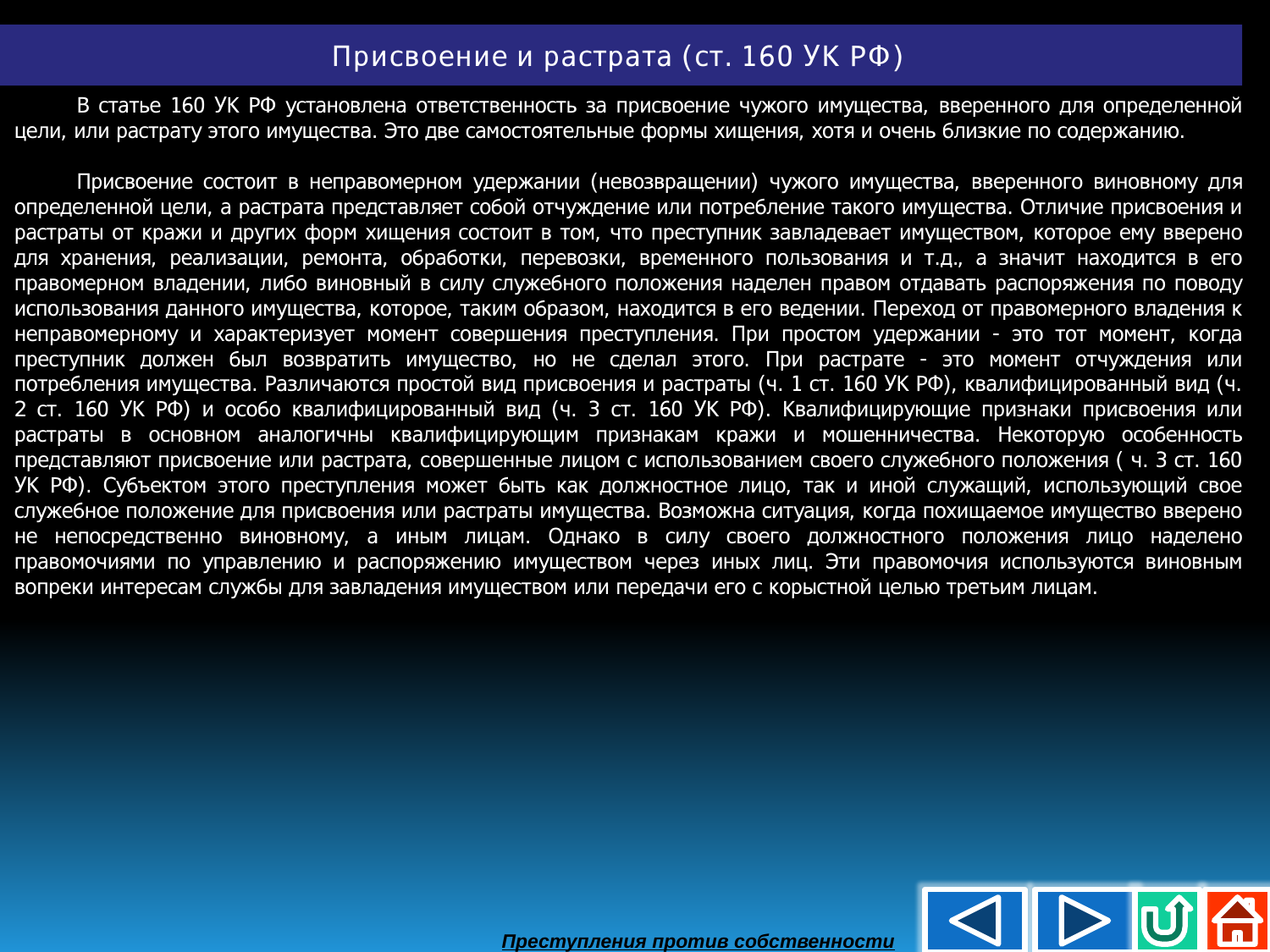

Присвоение и растрата (ст. 160 УК РФ)
В статье 160 УК РФ установлена ответственность за присвоение чужого имущества, вверенного для определенной цели, или растрату этого имущества. Это две самостоятельные формы хищения, хотя и очень близкие по содержанию.

Присвоение состоит в неправомерном удержании (невозвращении) чужого имущества, вверенного виновному для определенной цели, а растрата представляет собой отчуждение или потребление такого имущества. Отличие присвоения и растраты от кражи и других форм хищения состоит в том, что преступник завладевает имуществом, которое ему вверено для хранения, реализации, ремонта, обработки, перевозки, временного пользования и т.д., а значит находится в его правомерном владении, либо виновный в силу служебного положения наделен правом отдавать распоряжения по поводу использования данного имущества, которое, таким образом, находится в его ведении. Переход от правомерного владения к неправомерному и характеризует момент совершения преступления. При простом удержании - это тот момент, когда преступник должен был возвратить имущество, но не сделал этого. При растрате - это момент отчуждения или потребления имущества. Различаются простой вид присвоения и растраты (ч. 1 ст. 160 УК РФ), квалифицированный вид (ч. 2 ст. 160 УК РФ) и особо квалифицированный вид (ч. 3 ст. 160 УК РФ). Квалифицирующие признаки присвоения или растраты в основном аналогичны квалифицирующим признакам кражи и мошенничества. Некоторую особенность представляют присвоение или растрата, совершенные лицом с использованием своего служебного положения ( ч. 3 ст. 160 УК РФ). Субъектом этого преступления может быть как должностное лицо, так и иной служащий, использующий свое служебное положение для присвоения или растраты имущества. Возможна ситуация, когда похищаемое имущество вверено не непосредственно виновному, а иным лицам. Однако в силу своего должностного положения лицо наделено правомочиями по управлению и распоряжению имуществом через иных лиц. Эти правомочия используются виновным вопреки интересам службы для завладения имуществом или передачи его с корыстной целью третьим лицам.

Преступления против собственности